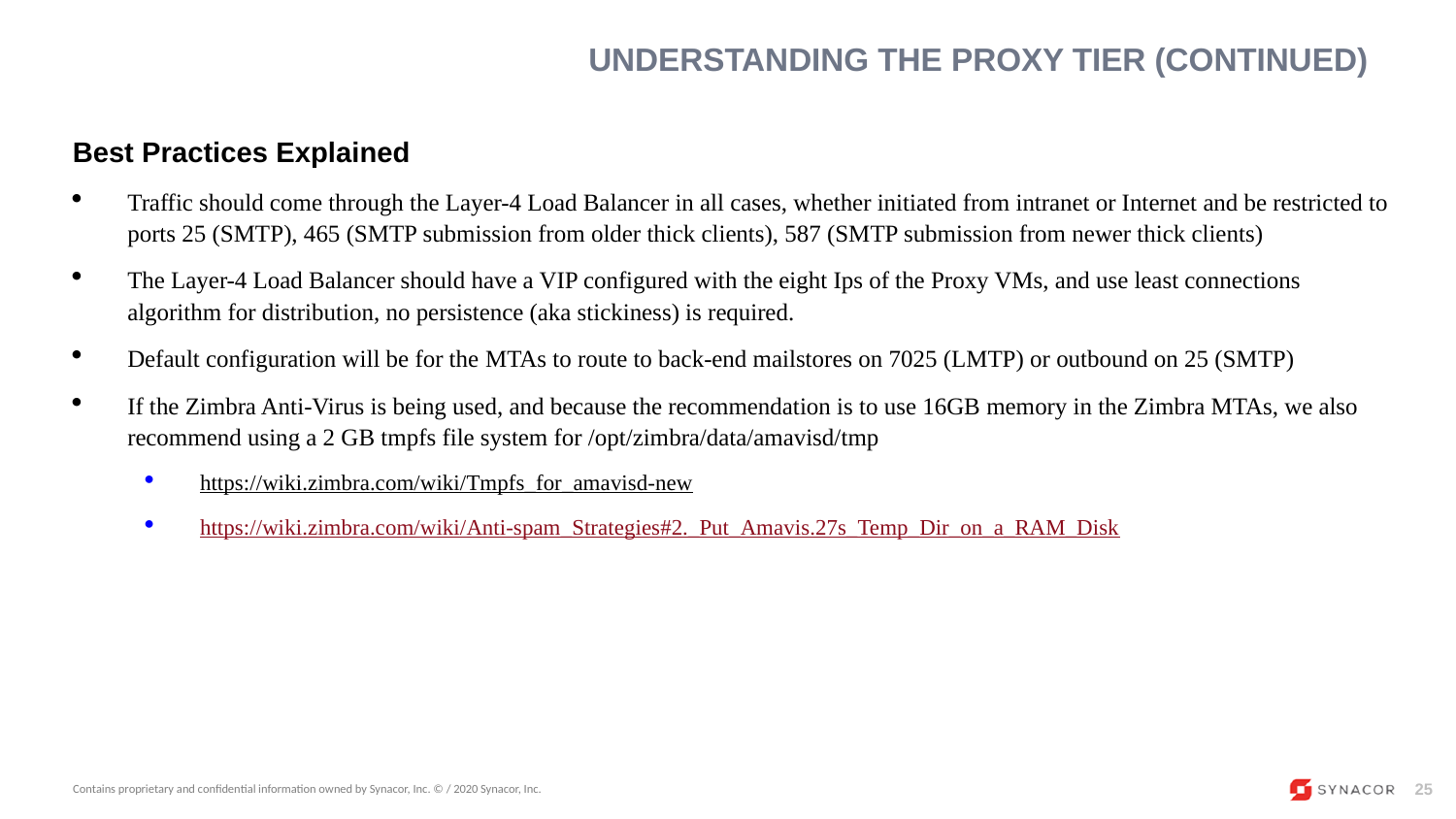

# Understanding the Proxy Tier (Continued)
Best Practices Explained
Traffic should come through the Layer-4 Load Balancer in all cases, whether initiated from intranet or Internet and be restricted to ports 25 (SMTP), 465 (SMTP submission from older thick clients), 587 (SMTP submission from newer thick clients)
The Layer-4 Load Balancer should have a VIP configured with the eight Ips of the Proxy VMs, and use least connections algorithm for distribution, no persistence (aka stickiness) is required.
Default configuration will be for the MTAs to route to back-end mailstores on 7025 (LMTP) or outbound on 25 (SMTP)
If the Zimbra Anti-Virus is being used, and because the recommendation is to use 16GB memory in the Zimbra MTAs, we also recommend using a 2 GB tmpfs file system for /opt/zimbra/data/amavisd/tmp
https://wiki.zimbra.com/wiki/Tmpfs_for_amavisd-new
https://wiki.zimbra.com/wiki/Anti-spam_Strategies#2._Put_Amavis.27s_Temp_Dir_on_a_RAM_Disk